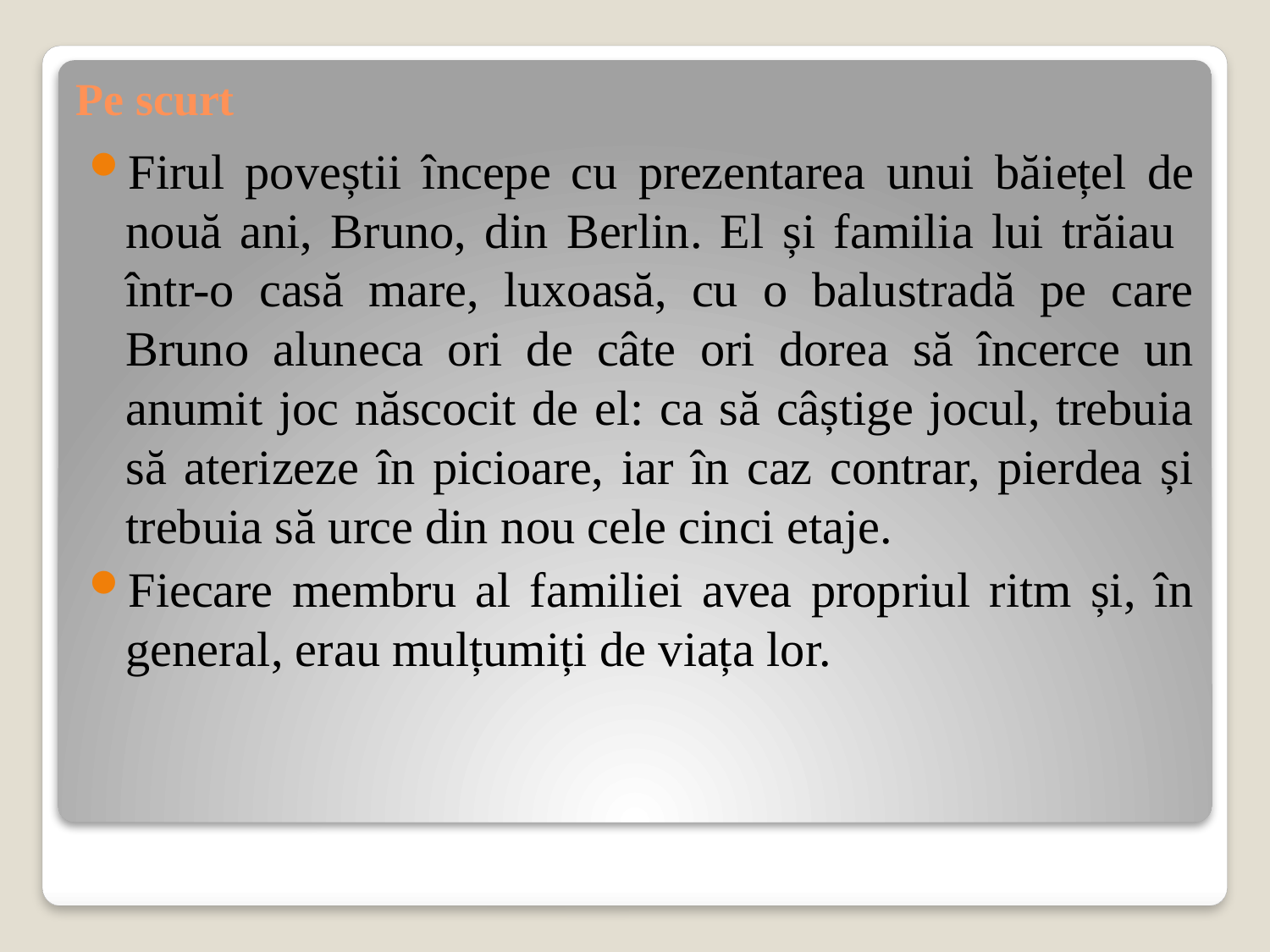

# Pe scurt
Firul poveștii începe cu prezentarea unui băiețel de nouă ani, Bruno, din Berlin. El și familia lui trăiau  într-o casă mare, luxoasă, cu o balustradă pe care Bruno aluneca ori de câte ori dorea să încerce un anumit joc născocit de el: ca să câștige jocul, trebuia să aterizeze în picioare, iar în caz contrar, pierdea și trebuia să urce din nou cele cinci etaje.
Fiecare membru al familiei avea propriul ritm și, în general, erau mulțumiți de viața lor.